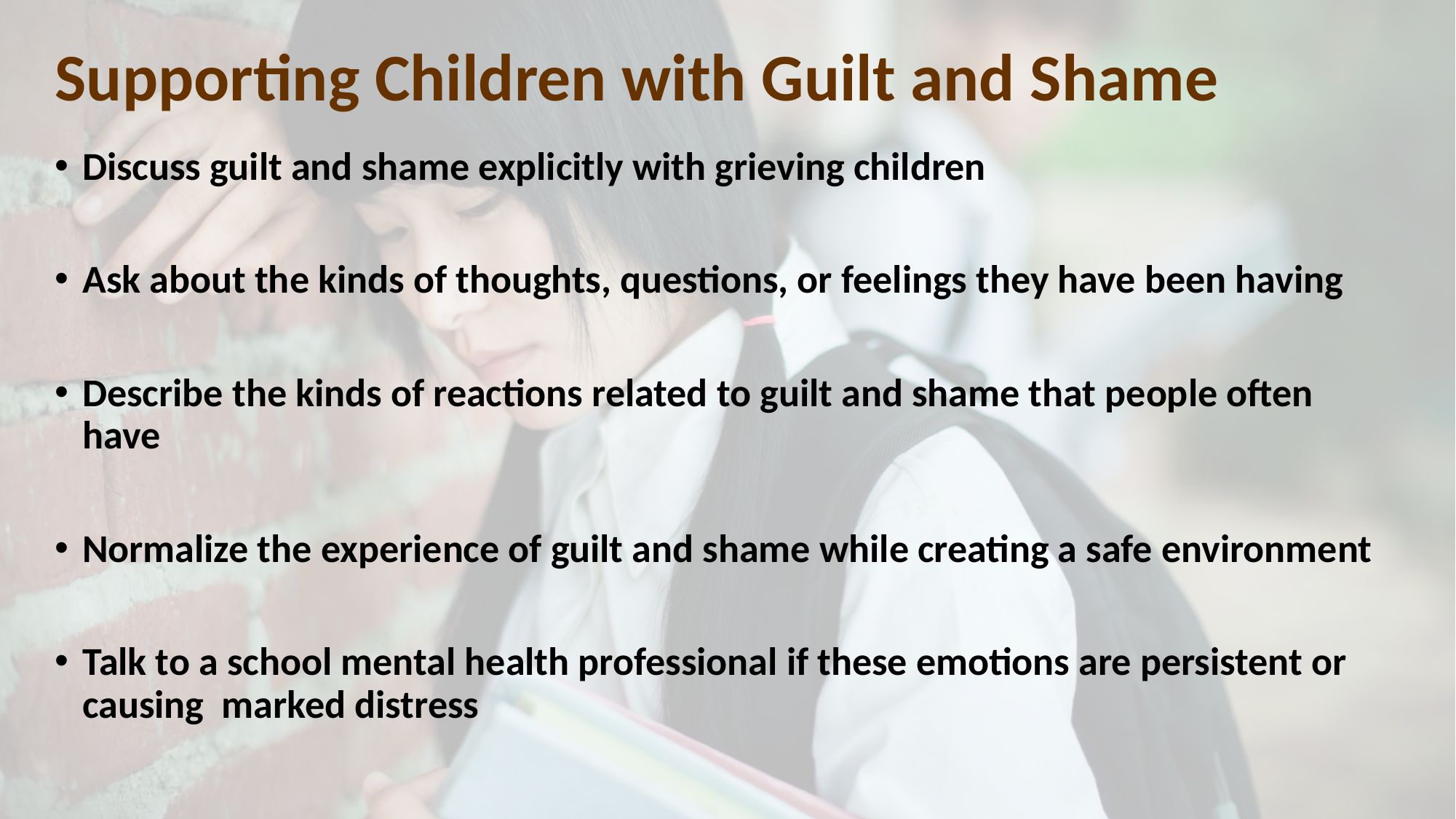

# Supporting Children with Guilt and Shame
Discuss guilt and shame explicitly with grieving children

Ask about the kinds of thoughts, questions, or feelings they have been having

Describe the kinds of reactions related to guilt and shame that people often have

Normalize the experience of guilt and shame while creating a safe environment

Talk to a school mental health professional if these emotions are persistent or causing  marked distress